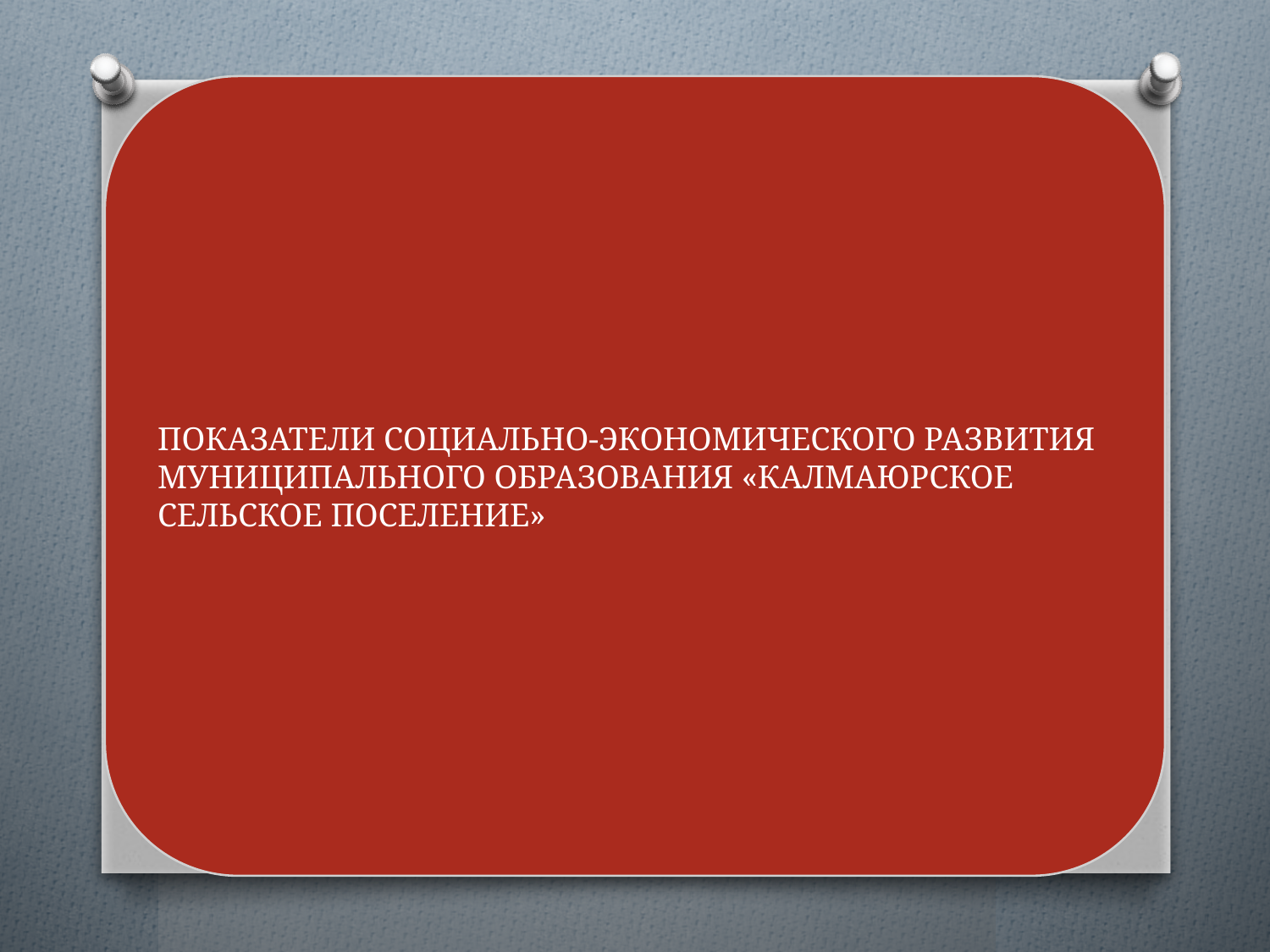

ПОКАЗАТЕЛИ СОЦИАЛЬНО-ЭКОНОМИЧЕСКОГО РАЗВИТИЯ МУНИЦИПАЛЬНОГО ОБРАЗОВАНИЯ «КАЛМАЮРСКОЕ СЕЛЬСКОЕ ПОСЕЛЕНИЕ»